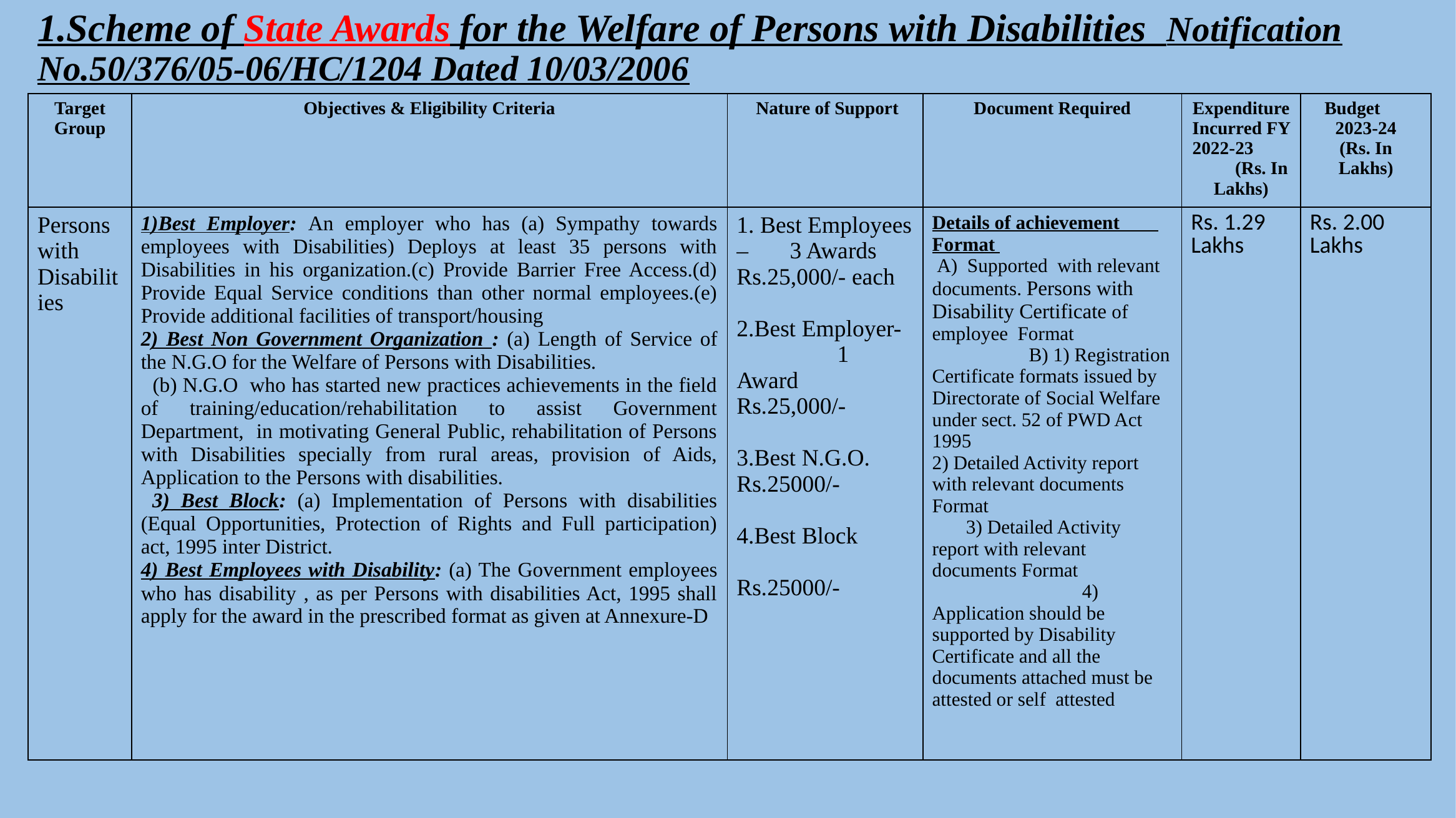

# 1.Scheme of State Awards for the Welfare of Persons with Disabilities  Notification No.50/376/05-06/HC/1204 Dated 10/03/2006
| Target Group | Objectives & Eligibility Criteria | Nature of Support | Document Required | Expenditure Incurred FY 2022-23 (Rs. In Lakhs) | Budget 2023-24 (Rs. In Lakhs) |
| --- | --- | --- | --- | --- | --- |
| Persons with Disabilities | 1)Best Employer: An employer who has (a) Sympathy towards employees with Disabilities) Deploys at least 35 persons with Disabilities in his organization.(c) Provide Barrier Free Access.(d) Provide Equal Service conditions than other normal employees.(e) Provide additional facilities of transport/housing 2) Best Non Government Organization : (a) Length of Service of the N.G.O for the Welfare of Persons with Disabilities. (b) N.G.O who has started new practices achievements in the field of training/education/rehabilitation to assist Government Department, in motivating General Public, rehabilitation of Persons with Disabilities specially from rural areas, provision of Aids, Application to the Persons with disabilities. 3) Best Block: (a) Implementation of Persons with disabilities (Equal Opportunities, Protection of Rights and Full participation) act, 1995 inter District. 4) Best Employees with Disability: (a) The Government employees who has disability , as per Persons with disabilities Act, 1995 shall apply for the award in the prescribed format as given at Annexure-D | 1. Best Employees – 3 Awards Rs.25,000/- each 2.Best Employer- 1 Award Rs.25,000/- 3.Best N.G.O. Rs.25000/- 4.Best Block Rs.25000/- | Details of achievement Format A) Supported with relevant documents. Persons with Disability Certificate of employee Format B) 1) Registration Certificate formats issued by Directorate of Social Welfare under sect. 52 of PWD Act 1995 2) Detailed Activity report with relevant documents Format 3) Detailed Activity report with relevant documents Format 4) Application should be supported by Disability Certificate and all the documents attached must be attested or self attested | Rs. 1.29 Lakhs | Rs. 2.00 Lakhs |
36